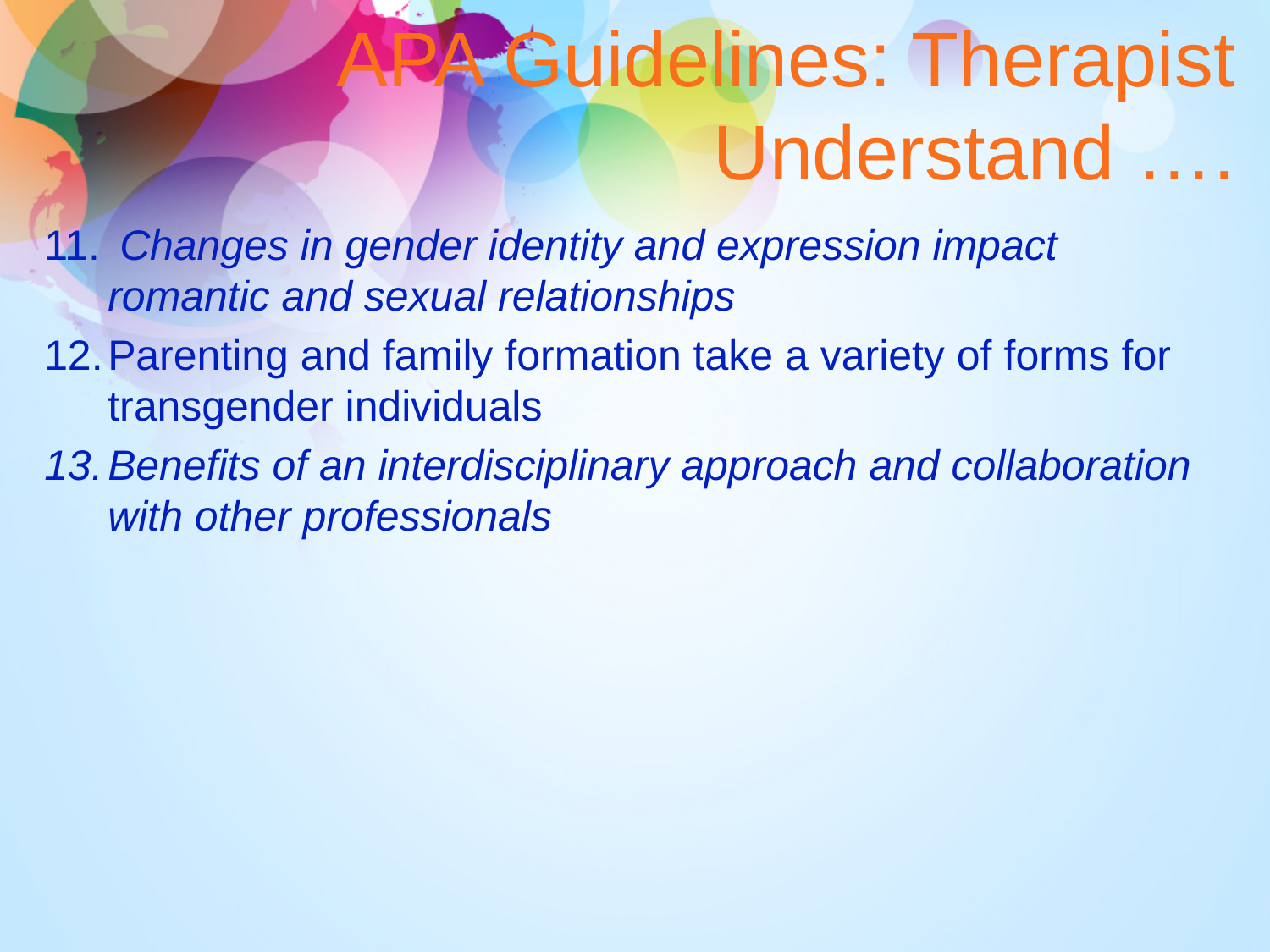

# APA Guidelines: Therapist Understand ….
 Changes in gender identity and expression impact romantic and sexual relationships
Parenting and family formation take a variety of forms for transgender individuals
Benefits of an interdisciplinary approach and collaboration with other professionals